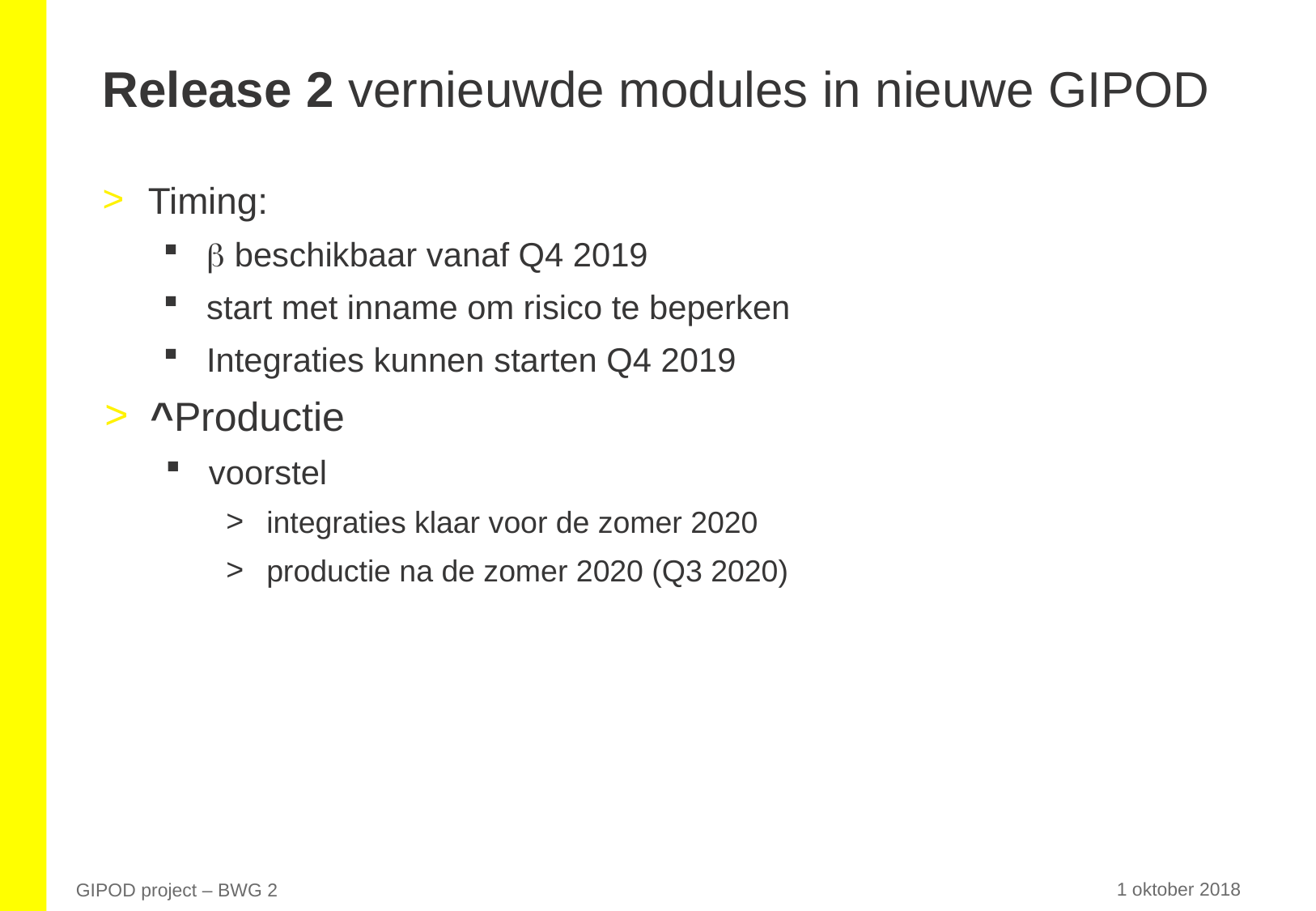

# Release 2 vernieuwde modules in nieuwe GIPOD
Timing:
β beschikbaar vanaf Q4 2019
start met inname om risico te beperken
Integraties kunnen starten Q4 2019
^Productie
voorstel
integraties klaar voor de zomer 2020
productie na de zomer 2020 (Q3 2020)

1 oktober 2018
GIPOD project – BWG 2